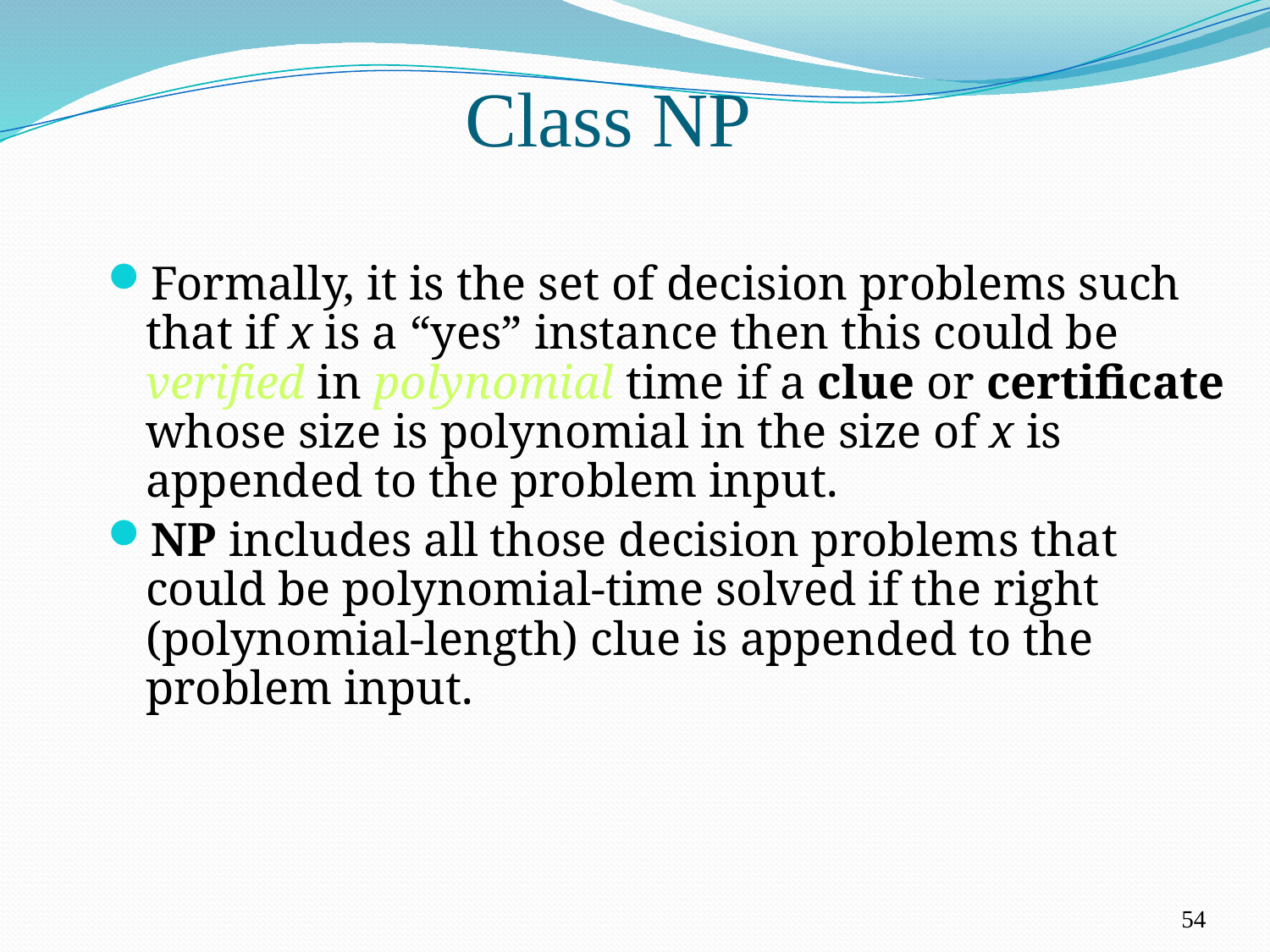

Class NP
Formally, it is the set of decision problems such that if x is a “yes” instance then this could be verified in polynomial time if a clue or certificate whose size is polynomial in the size of x is appended to the problem input.
NP includes all those decision problems that could be polynomial-time solved if the right (polynomial-length) clue is appended to the problem input.
54